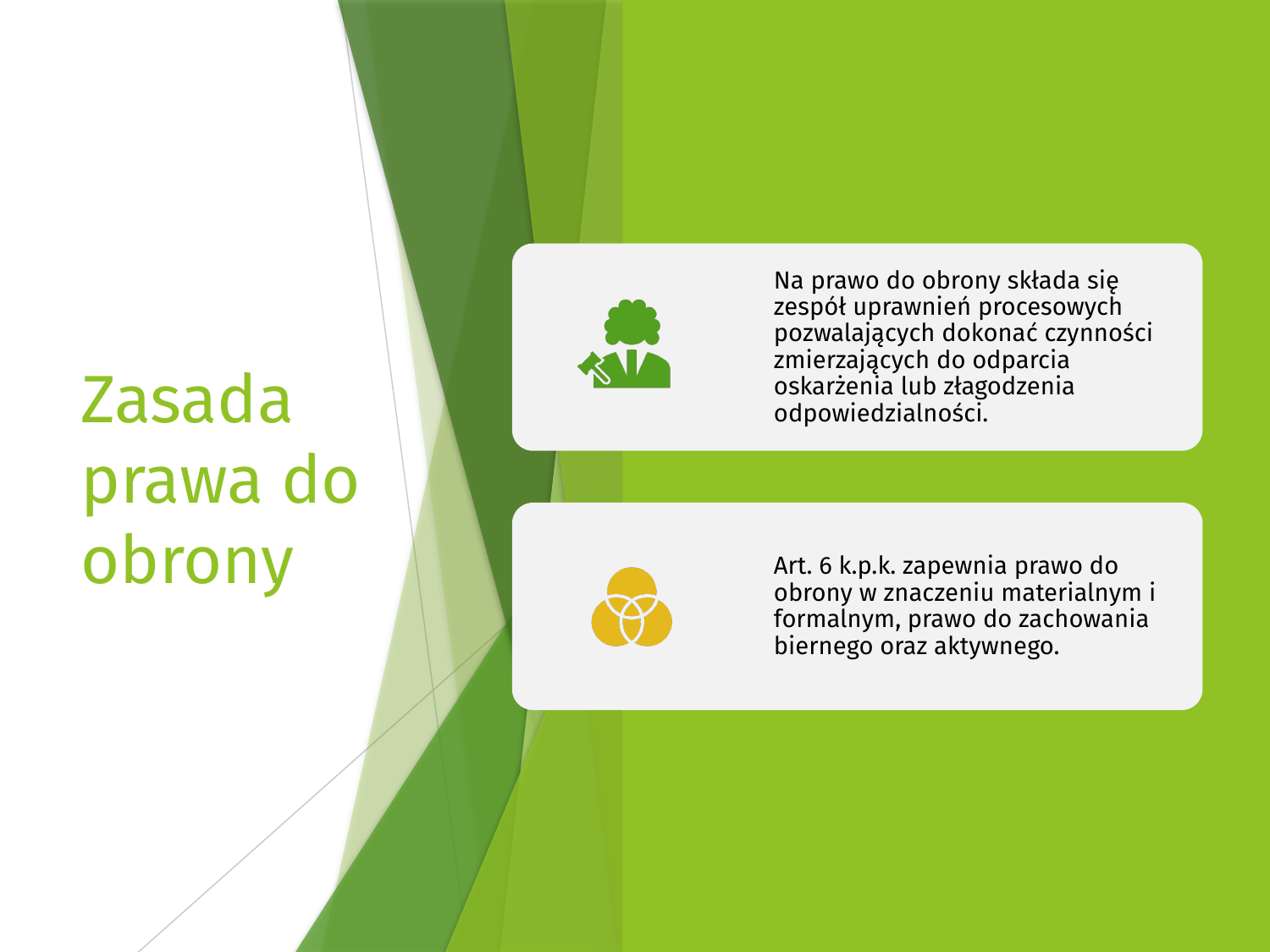

Na prawo do obrony składa się zespół uprawnień procesowych pozwalających dokonać czynności zmierzających do odparcia oskarżenia lub złagodzenia odpowiedzialności.
Art. 6 k.p.k. zapewnia prawo do obrony w znaczeniu materialnym i formalnym, prawo do zachowania biernego oraz aktywnego.
# Zasada prawa do obrony